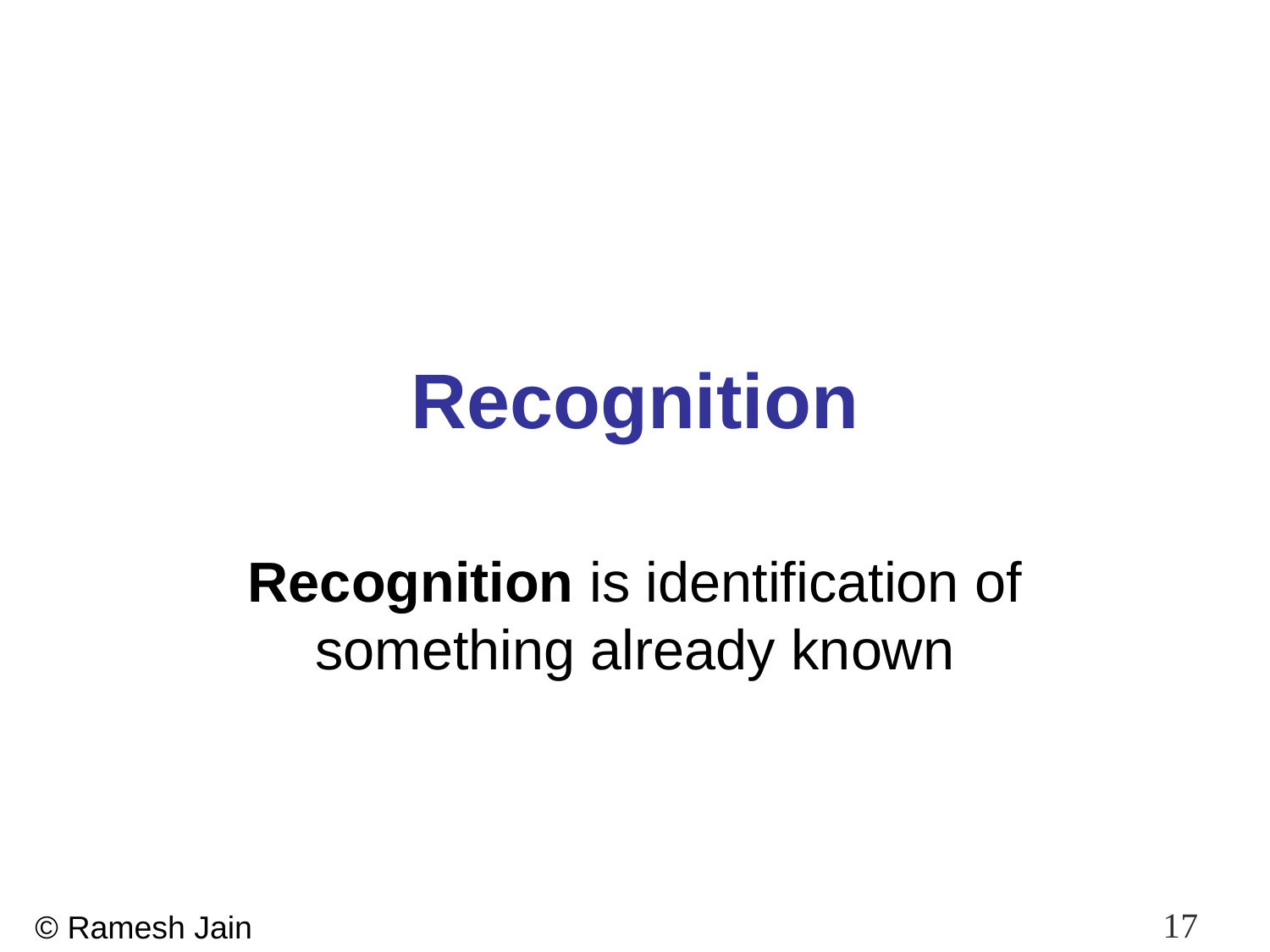

# Recognition
Recognition is identification of something already known